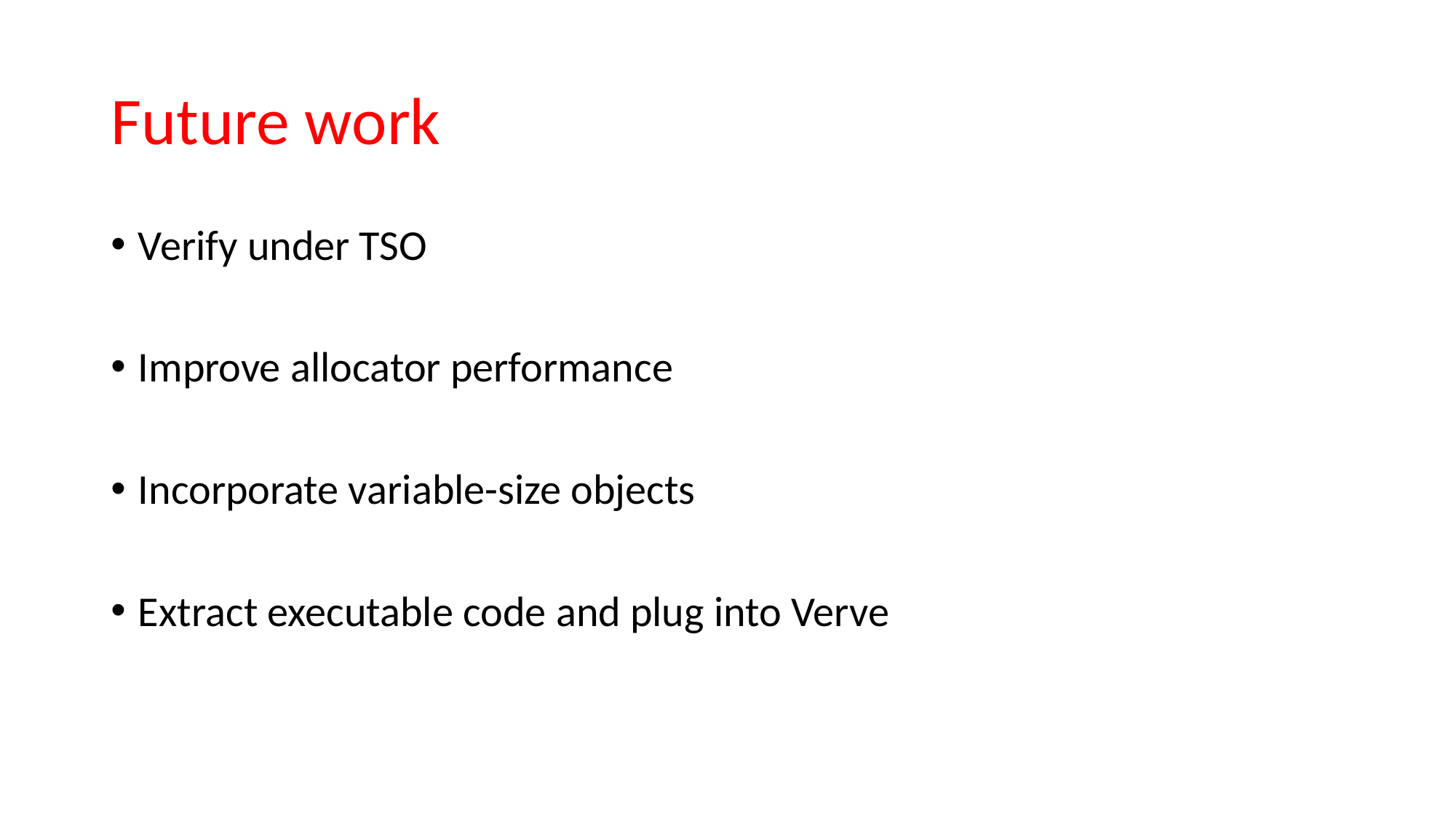

# Future work
Verify under TSO

Improve allocator performance

Incorporate variable-size objects

Extract executable code and plug into Verve